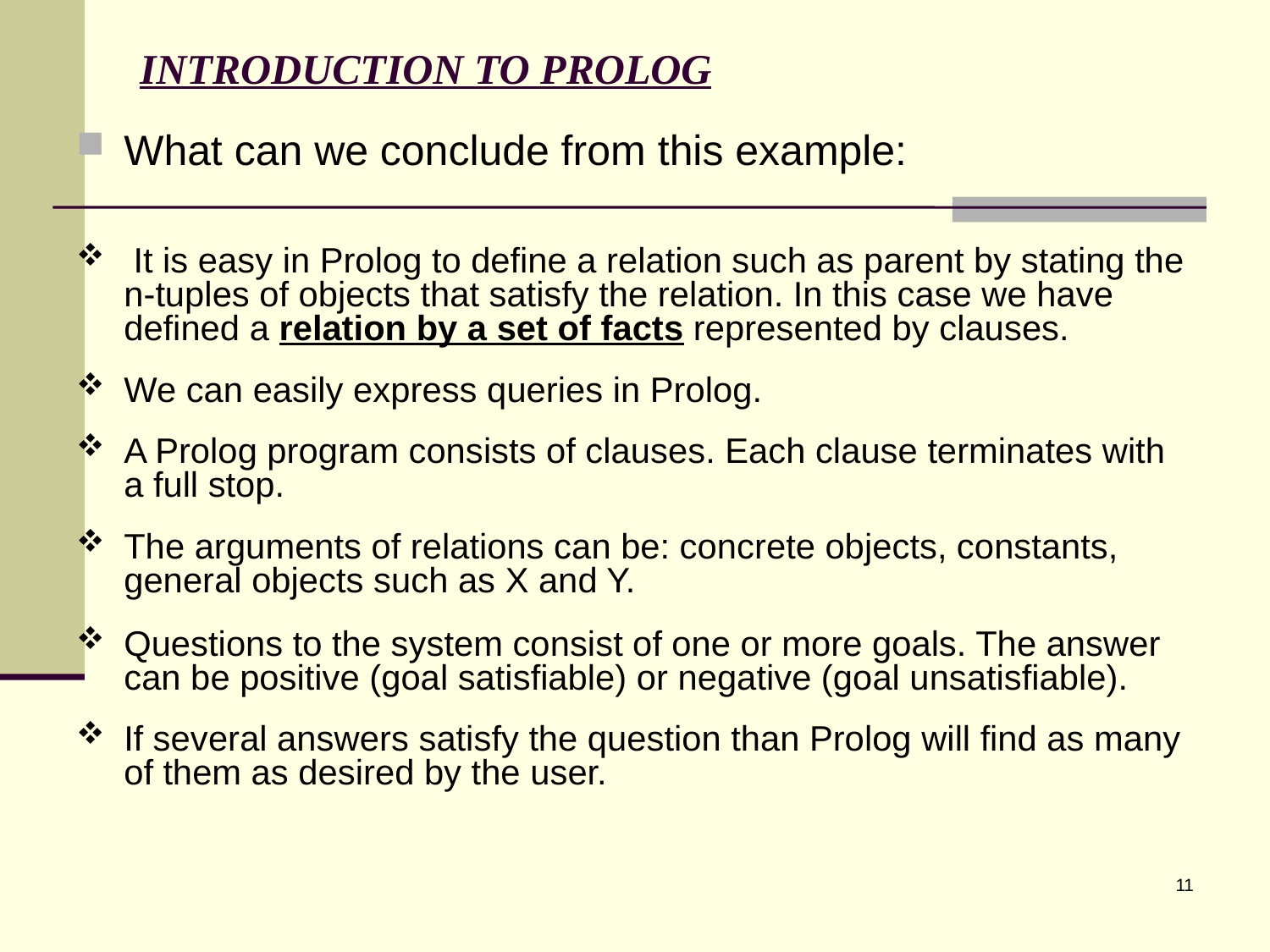

# INTRODUCTION TO PROLOG
What can we conclude from this example:

 It is easy in Prolog to define a relation such as parent by stating the n-tuples of objects that satisfy the relation. In this case we have defined a relation by a set of facts represented by clauses.

We can easily express queries in Prolog.

A Prolog program consists of clauses. Each clause terminates with a full stop.

The arguments of relations can be: concrete objects, constants, general objects such as X and Y.

Questions to the system consist of one or more goals. The answer can be positive (goal satisfiable) or negative (goal unsatisfiable).

If several answers satisfy the question than Prolog will find as many of them as desired by the user.
11